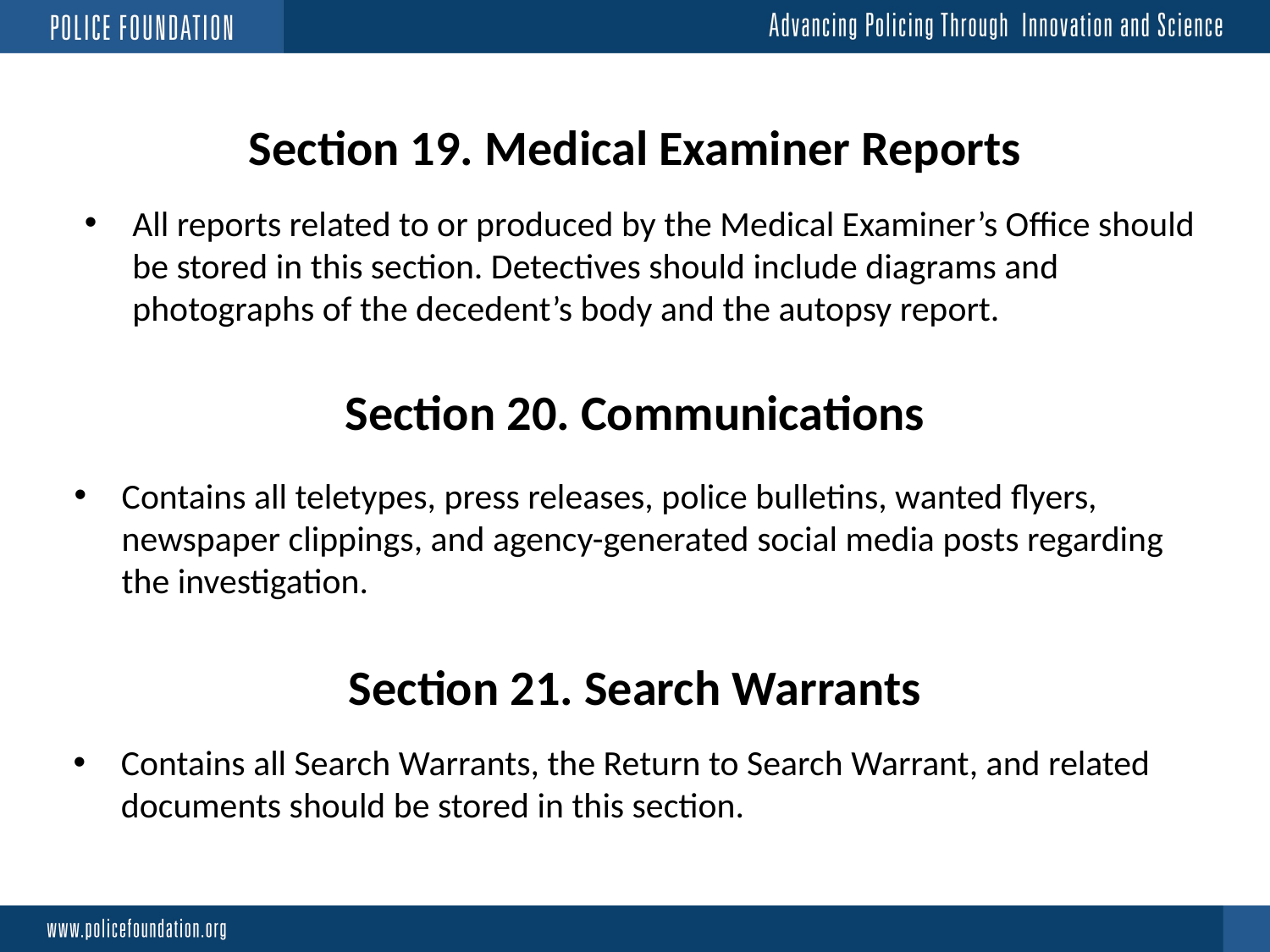

Section 19. Medical Examiner Reports
All reports related to or produced by the Medical Examiner’s Office should be stored in this section. Detectives should include diagrams and photographs of the decedent’s body and the autopsy report.
Section 20. Communications
Contains all teletypes, press releases, police bulletins, wanted flyers, newspaper clippings, and agency-generated social media posts regarding the investigation.
Section 21. Search Warrants
Contains all Search Warrants, the Return to Search Warrant, and related documents should be stored in this section.